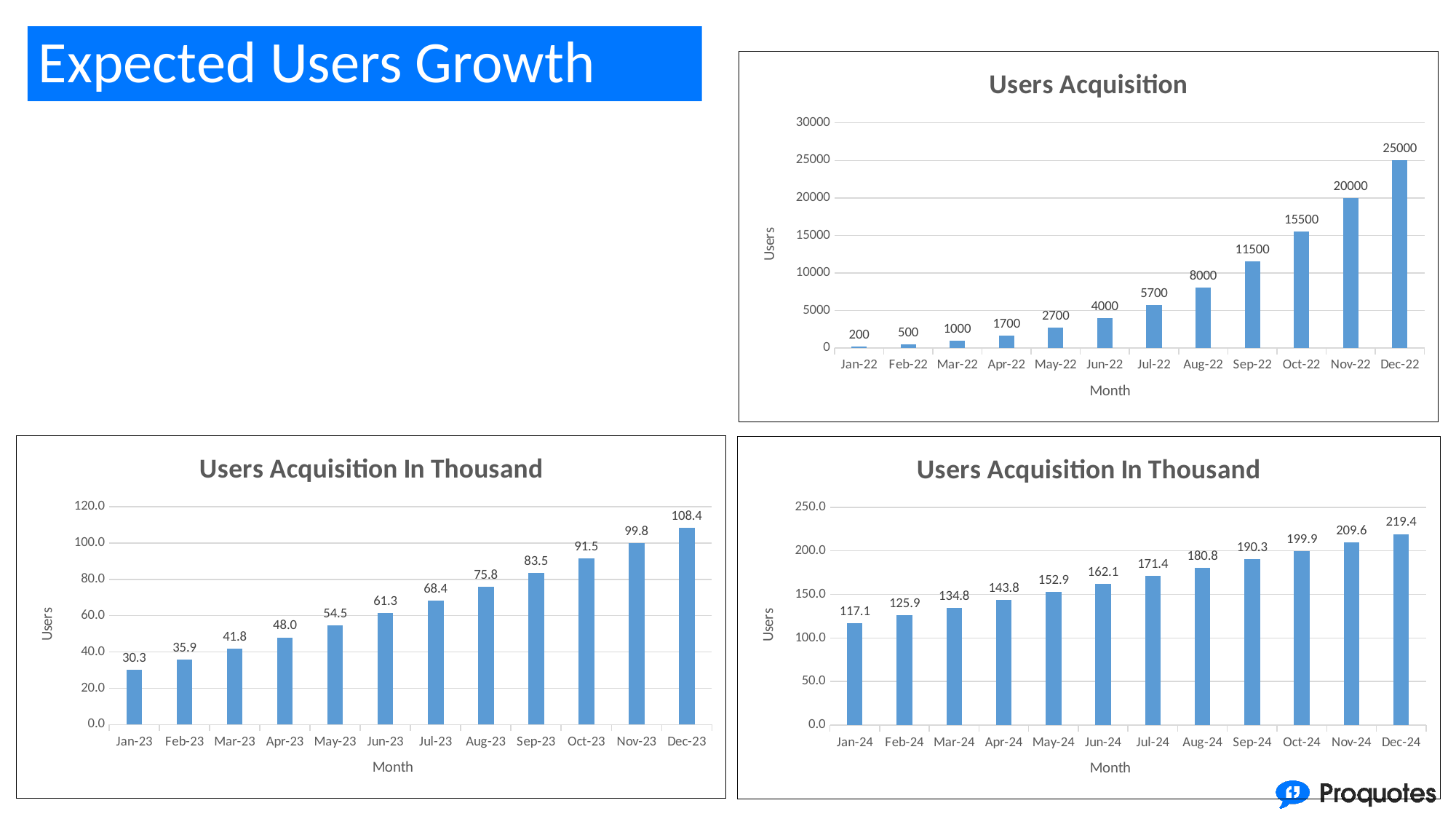

# Expected Users Growth

### Chart: Users Acquisition

| Category | Users |
|---|---|
| 44582 | 200.0 |
| 44613 | 500.0 |
| 44641 | 1000.0 |
| 44672 | 1700.0 |
| 44702 | 2700.0 |
| 44733 | 4000.0 |
| 44763 | 5700.0 |
| 44794 | 8000.0 |
| 44825 | 11500.0 |
| 44855 | 15500.0 |
| 44886 | 20000.0 |
| 44916 | 25000.0 |

### Chart: Users Acquisition In Thousand

| Category | Users |
|---|---|
| 44947 | 30300.0 |
| 44978 | 35900.0 |
| 45006 | 41800.0 |
| 45037 | 48000.0 |
| 45067 | 54500.0 |
| 45098 | 61300.0 |
| 45128 | 68400.0 |
| 45159 | 75800.0 |
| 45190 | 83500.0 |
| 45220 | 91500.0 |
| 45251 | 99800.0 |
| 45281 | 108400.0 |

### Chart: Users Acquisition In Thousand

| Category | Users |
|---|---|
| 45312 | 117100.0 |
| 45343 | 125900.0 |
| 45372 | 134800.0 |
| 45403 | 143800.0 |
| 45433 | 152900.0 |
| 45464 | 162100.0 |
| 45494 | 171400.0 |
| 45525 | 180800.0 |
| 45556 | 190300.0 |
| 45586 | 199900.0 |
| 45617 | 209600.0 |
| 45647 | 219400.0 |